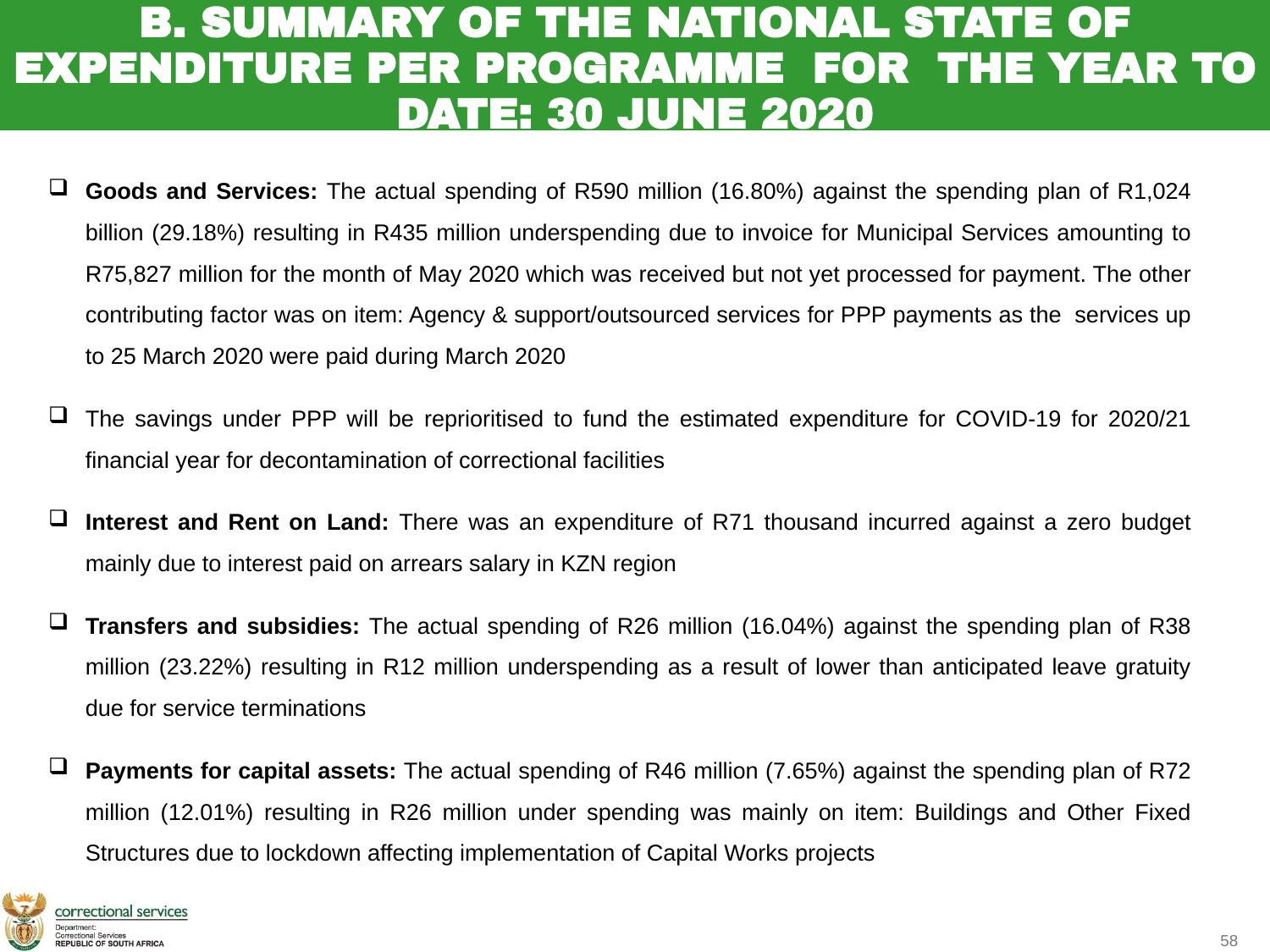

B. SUMMARY OF THE NATIONAL STATE OF EXPENDITURE PER PROGRAMME  FOR  THE YEAR TO DATE: 30 JUNE 2020
Goods and Services: The actual spending of R590 million (16.80%) against the spending plan of R1,024 billion (29.18%) resulting in R435 million underspending due to invoice for Municipal Services amounting to R75,827 million for the month of May 2020 which was received but not yet processed for payment. The other contributing factor was on item: Agency & support/outsourced services for PPP payments as the  services up to 25 March 2020 were paid during March 2020
The savings under PPP will be reprioritised to fund the estimated expenditure for COVID-19 for 2020/21 financial year for decontamination of correctional facilities
Interest and Rent on Land: There was an expenditure of R71 thousand incurred against a zero budget mainly due to interest paid on arrears salary in KZN region
Transfers and subsidies: The actual spending of R26 million (16.04%) against the spending plan of R38 million (23.22%) resulting in R12 million underspending as a result of lower than anticipated leave gratuity due for service terminations
Payments for capital assets: The actual spending of R46 million (7.65%) against the spending plan of R72 million (12.01%) resulting in R26 million under spending was mainly on item: Buildings and Other Fixed Structures due to lockdown affecting implementation of Capital Works projects